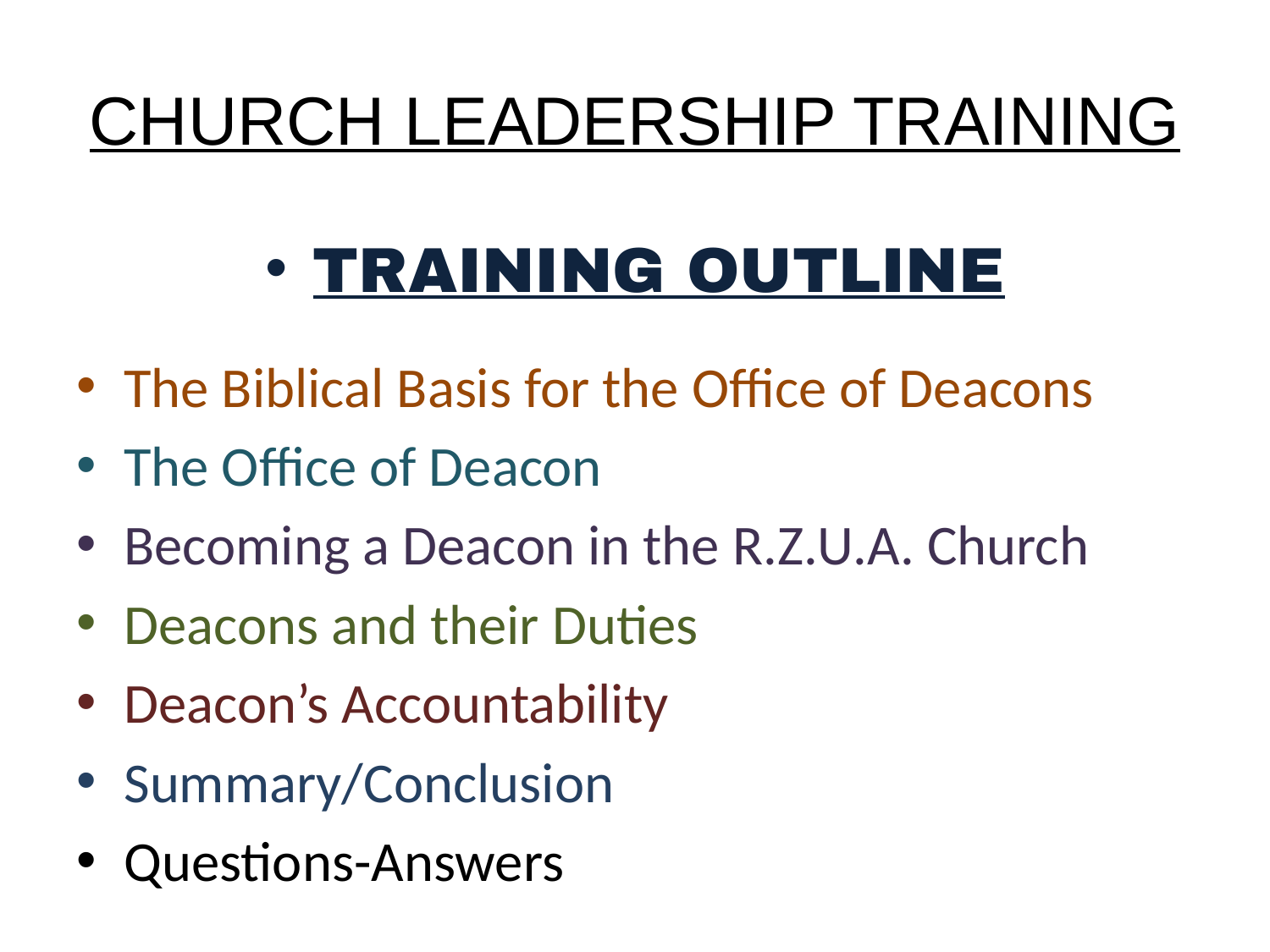

# CHURCH LEADERSHIP TRAINING
TRAINING OUTLINE

The Biblical Basis for the Office of Deacons
The Office of Deacon
Becoming a Deacon in the R.Z.U.A. Church
Deacons and their Duties
Deacon’s Accountability
Summary/Conclusion
Questions-Answers